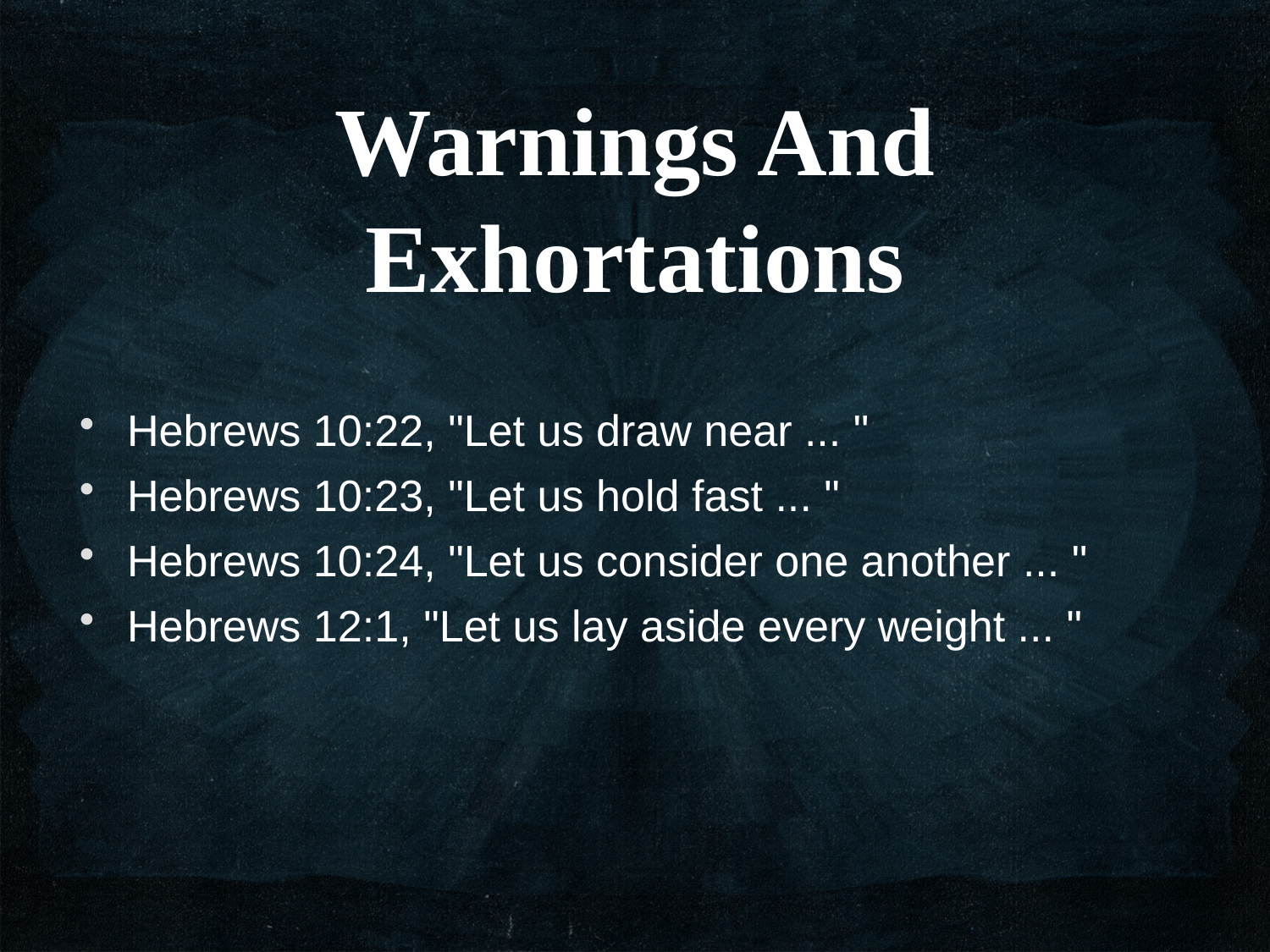

Warnings And Exhortations
Hebrews 10:22, "Let us draw near ... "
Hebrews 10:23, "Let us hold fast ... "
Hebrews 10:24, "Let us consider one another ... "
Hebrews 12:1, "Let us lay aside every weight ... "